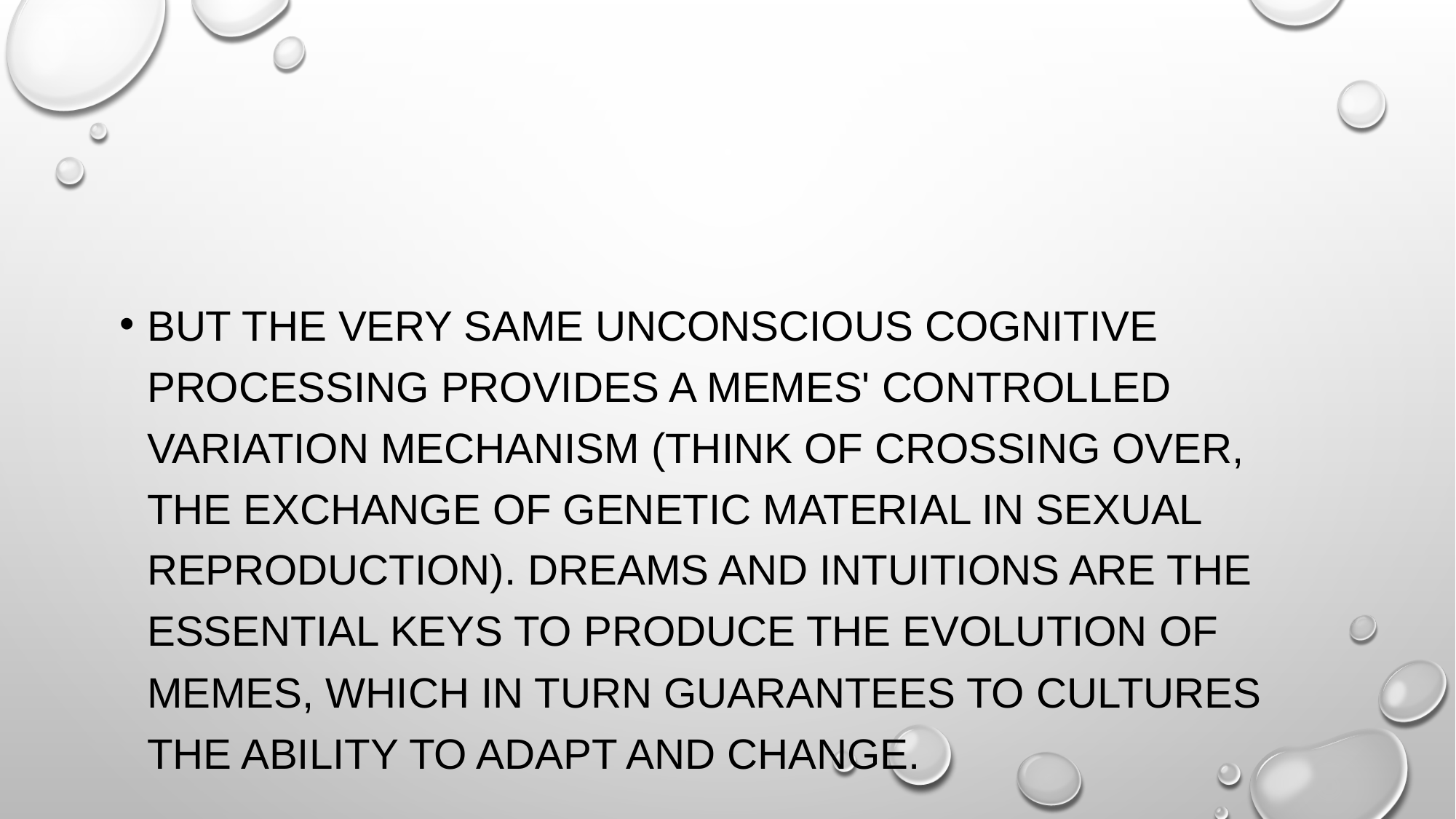

#
But the very same unconscious cognitive processing provides a memes' controlled variation mechanism (think of crossing over, the exchange of genetic material in sexual reproduction). Dreams and intuitions are the essential keys to produce the evolution of memes, which in turn guarantees to cultures the ability to adapt and change.